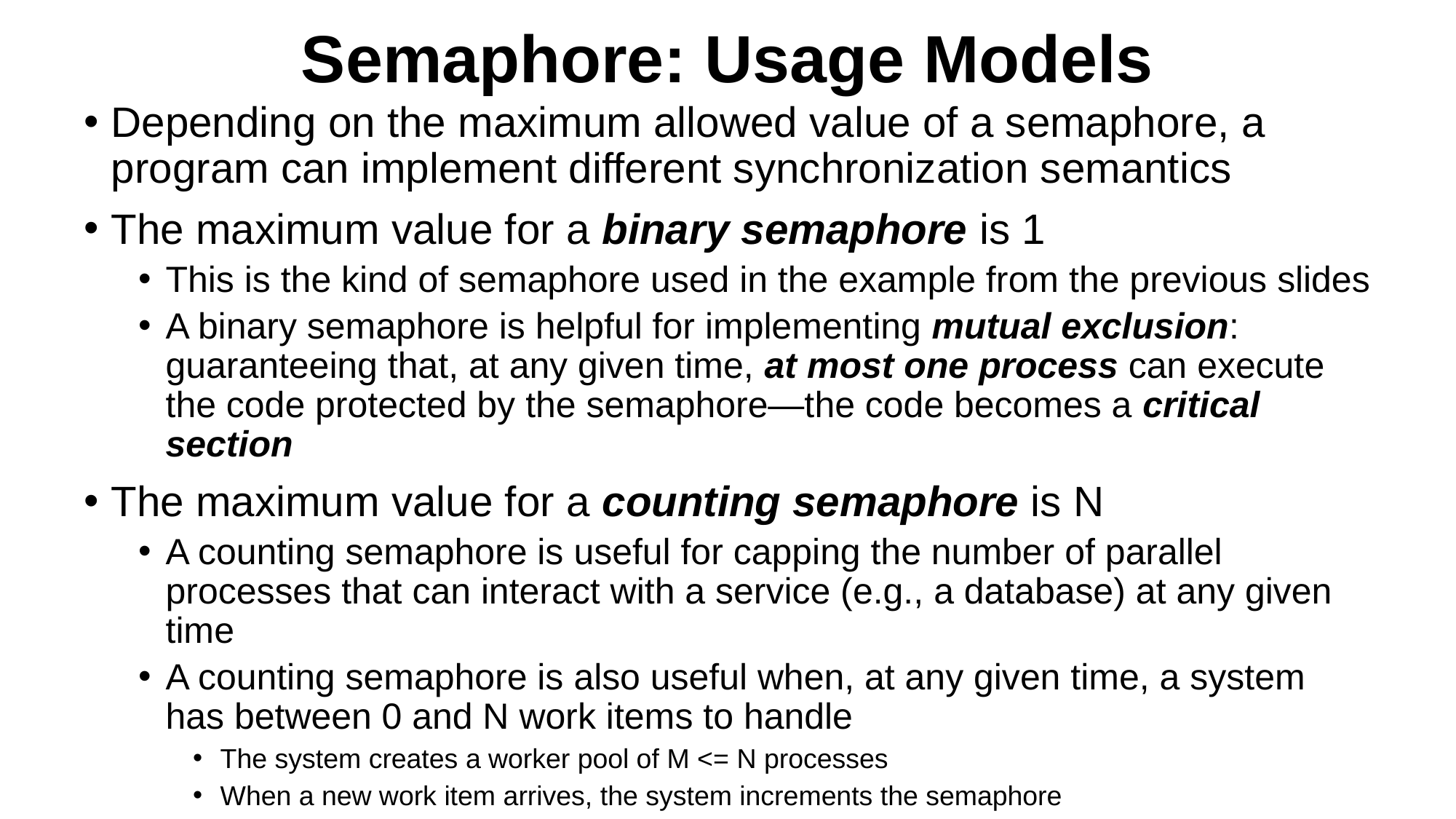

# Semaphore: Usage Models
Depending on the maximum allowed value of a semaphore, a program can implement different synchronization semantics
The maximum value for a binary semaphore is 1
This is the kind of semaphore used in the example from the previous slides
A binary semaphore is helpful for implementing mutual exclusion: guaranteeing that, at any given time, at most one process can execute the code protected by the semaphore—the code becomes a critical section
The maximum value for a counting semaphore is N
A counting semaphore is useful for capping the number of parallel processes that can interact with a service (e.g., a database) at any given time
A counting semaphore is also useful when, at any given time, a system has between 0 and N work items to handle
The system creates a worker pool of M <= N processes
When a new work item arrives, the system increments the semaphore
Each worker process loops infinitely, decrementing the semaphore (blocking if necessary) and processing a work item